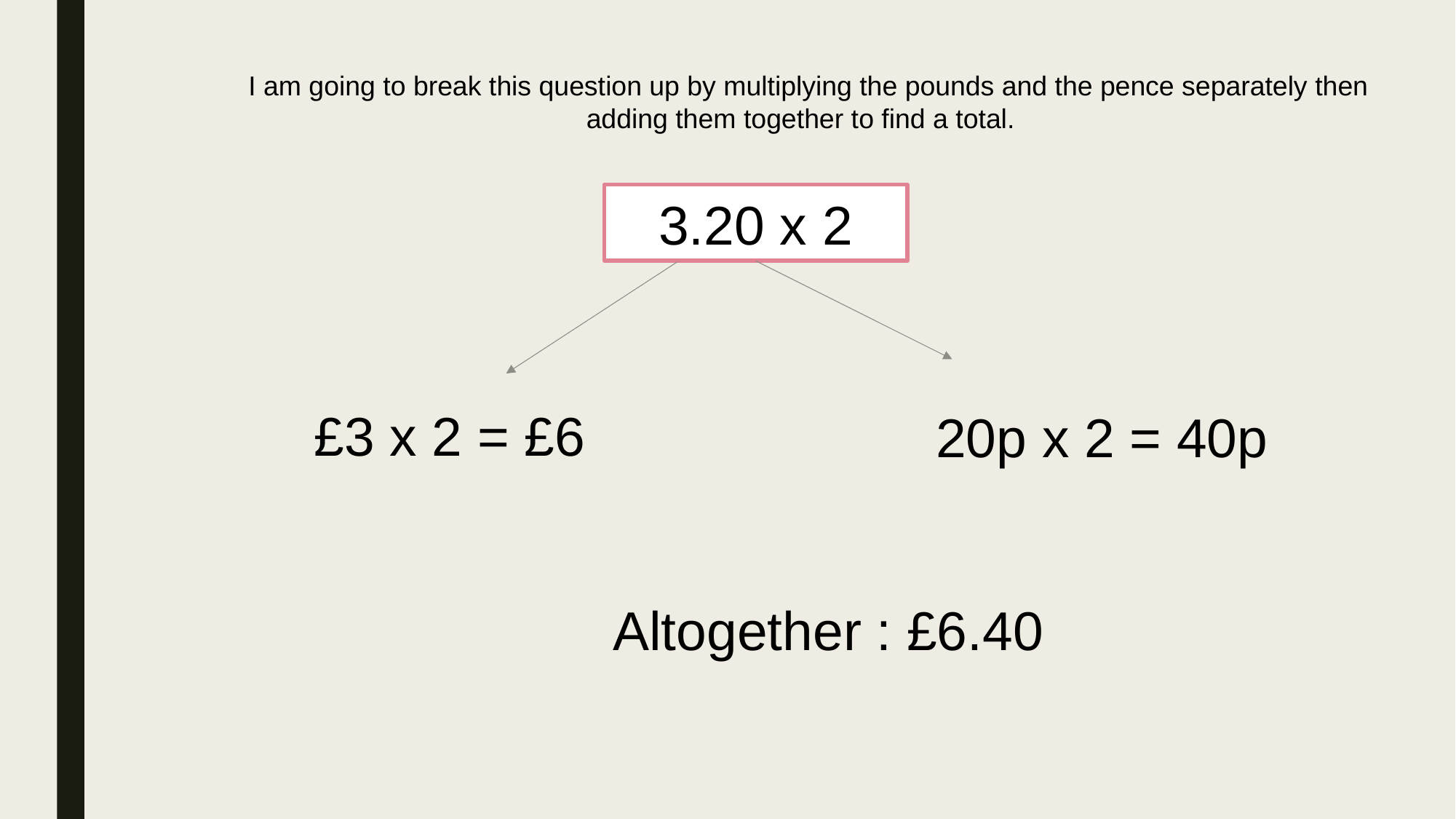

I am going to break this question up by multiplying the pounds and the pence separately then adding them together to find a total.
3.20 x 2
£3 x 2 = £6
20p x 2 = 40p
Altogether : £6.40